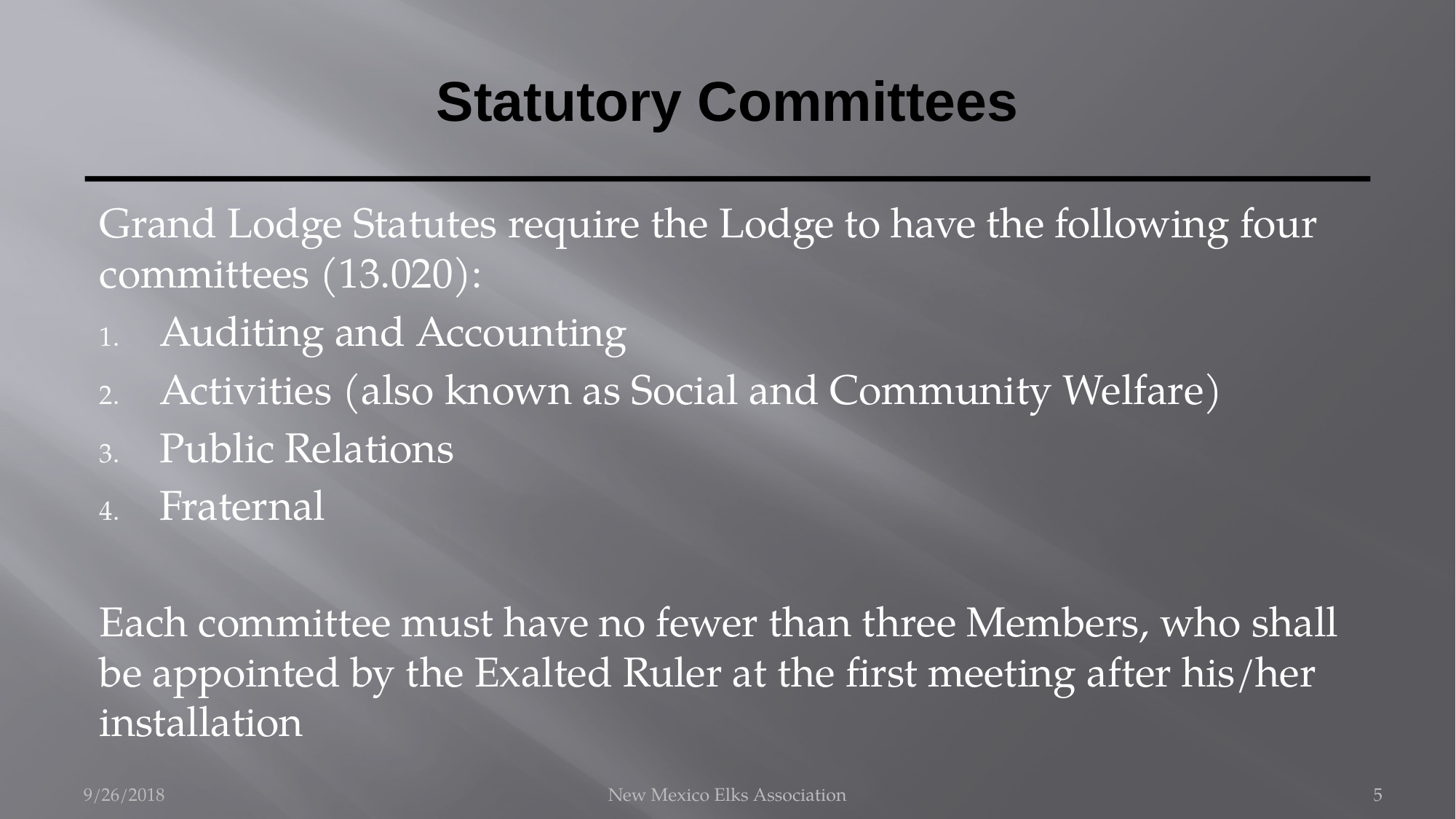

# Statutory Committees
Grand Lodge Statutes require the Lodge to have the following four committees (13.020):
Auditing and Accounting
Activities (also known as Social and Community Welfare)
Public Relations
Fraternal

Each committee must have no fewer than three Members, who shall be appointed by the Exalted Ruler at the first meeting after his/her installation
9/26/2018
New Mexico Elks Association
5